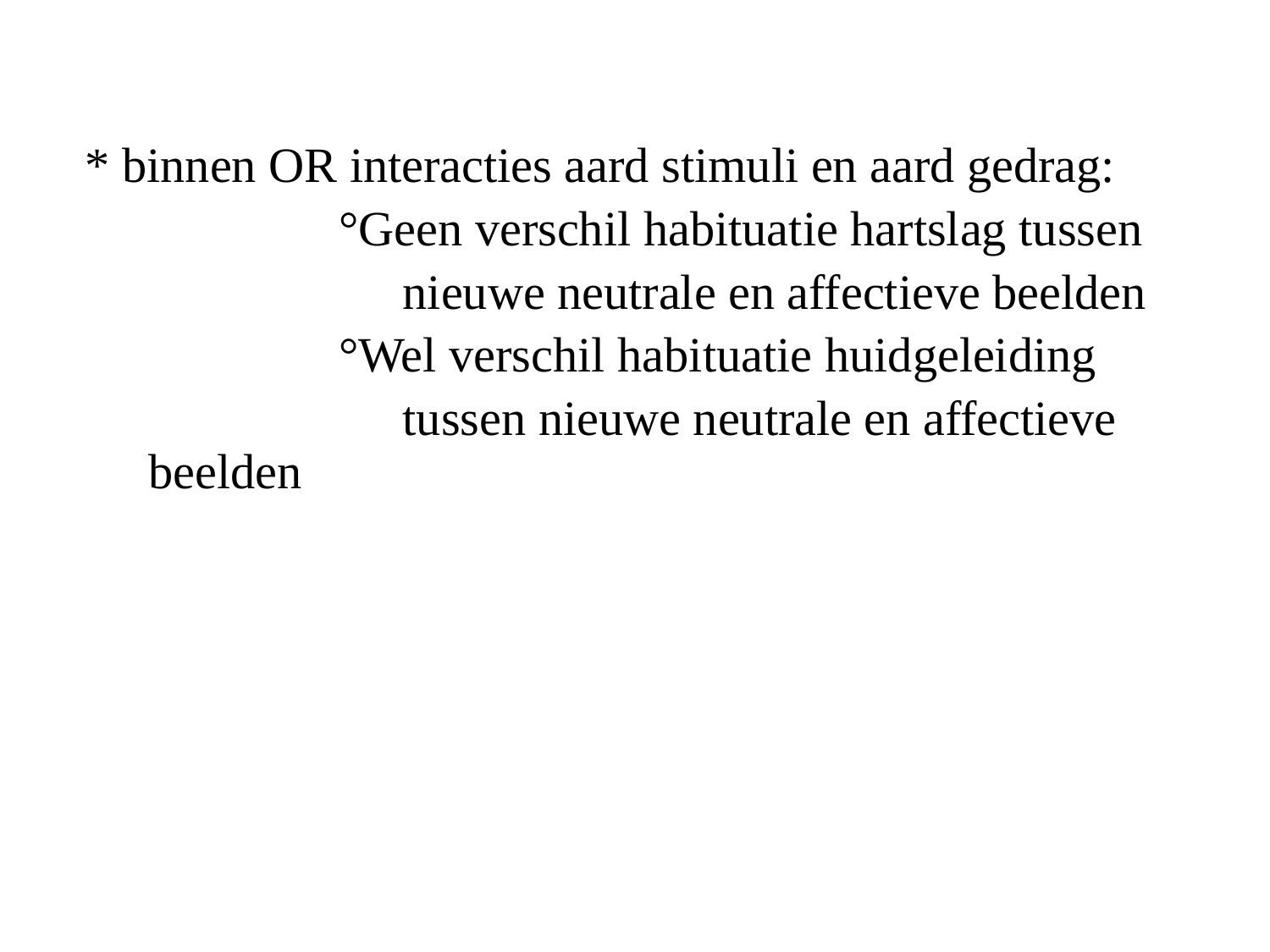

* binnen OR interacties aard stimuli en aard gedrag:
			°Geen verschil habituatie hartslag tussen
 			nieuwe neutrale en affectieve beelden
			°Wel verschil habituatie huidgeleiding
 			tussen nieuwe neutrale en affectieve beelden